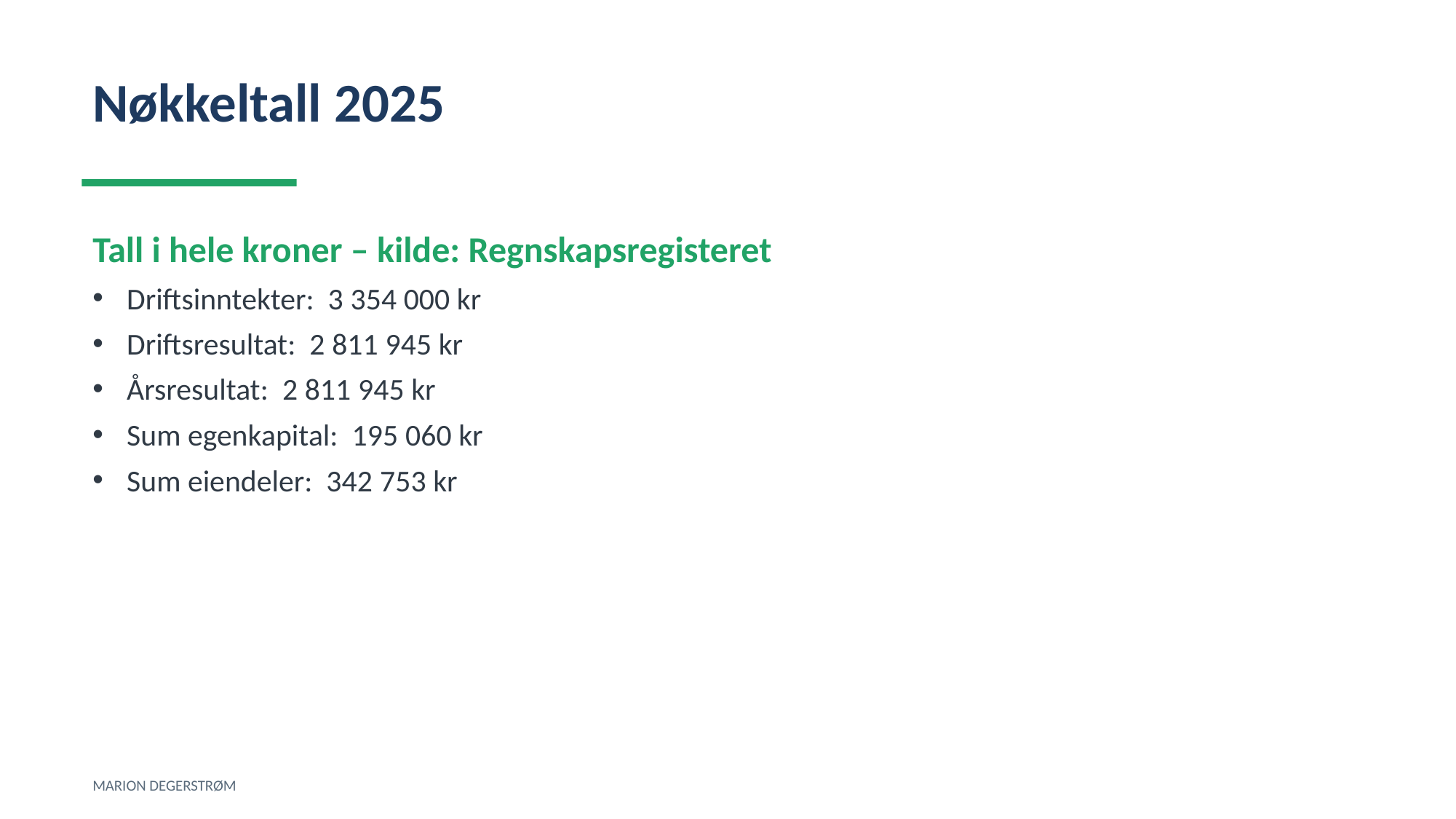

Nøkkeltall 2025

Tall i hele kroner – kilde: Regnskapsregisteret
Driftsinntekter:  3 354 000 kr
Driftsresultat:  2 811 945 kr
Årsresultat:  2 811 945 kr
Sum egenkapital:  195 060 kr
Sum eiendeler:  342 753 kr
MARION DEGERSTRØM